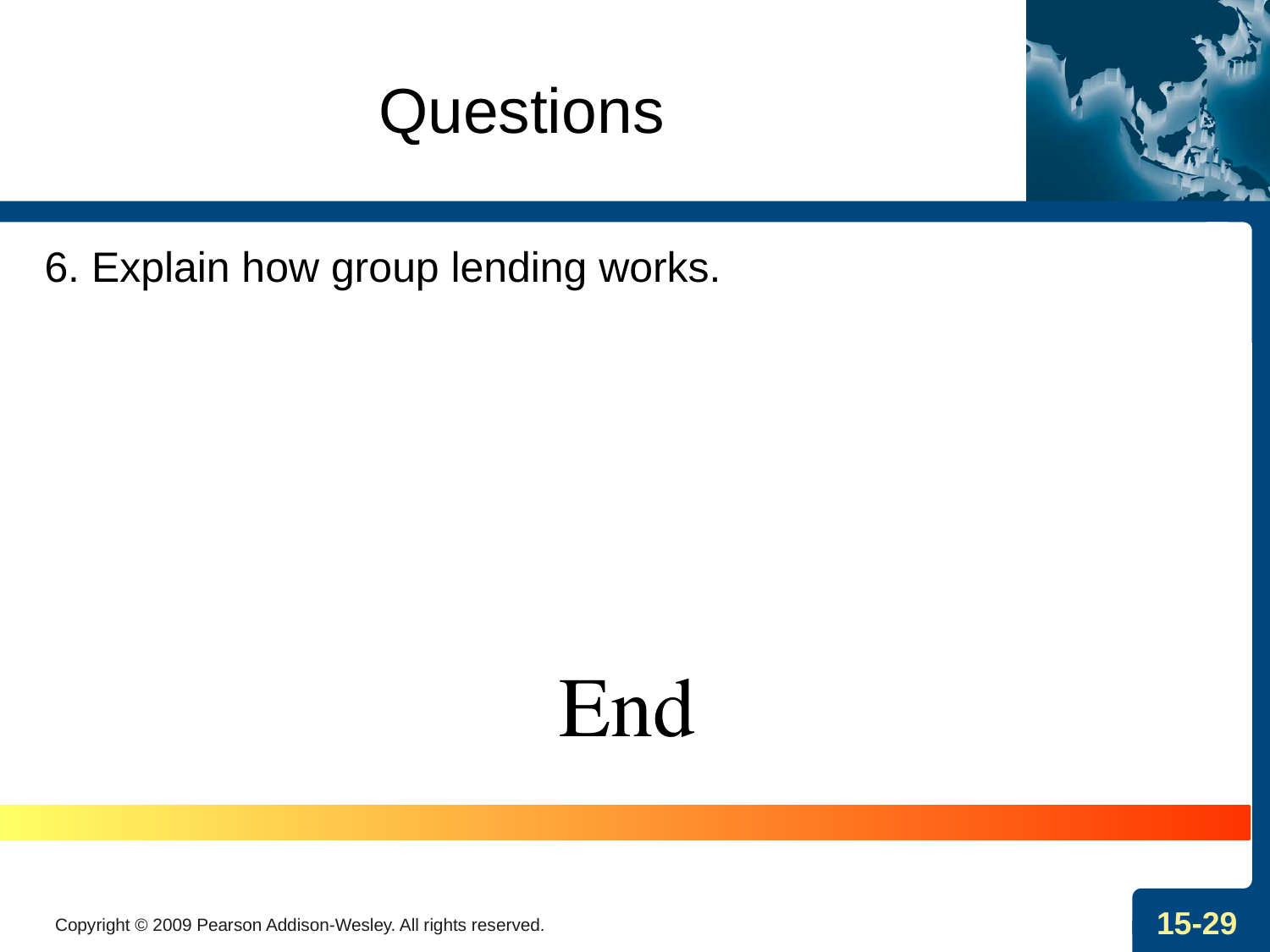

# Questions
6. Explain how group lending works.

End

Copyright © 2009 Pearson Addison-Wesley. All rights reserved.
15-29